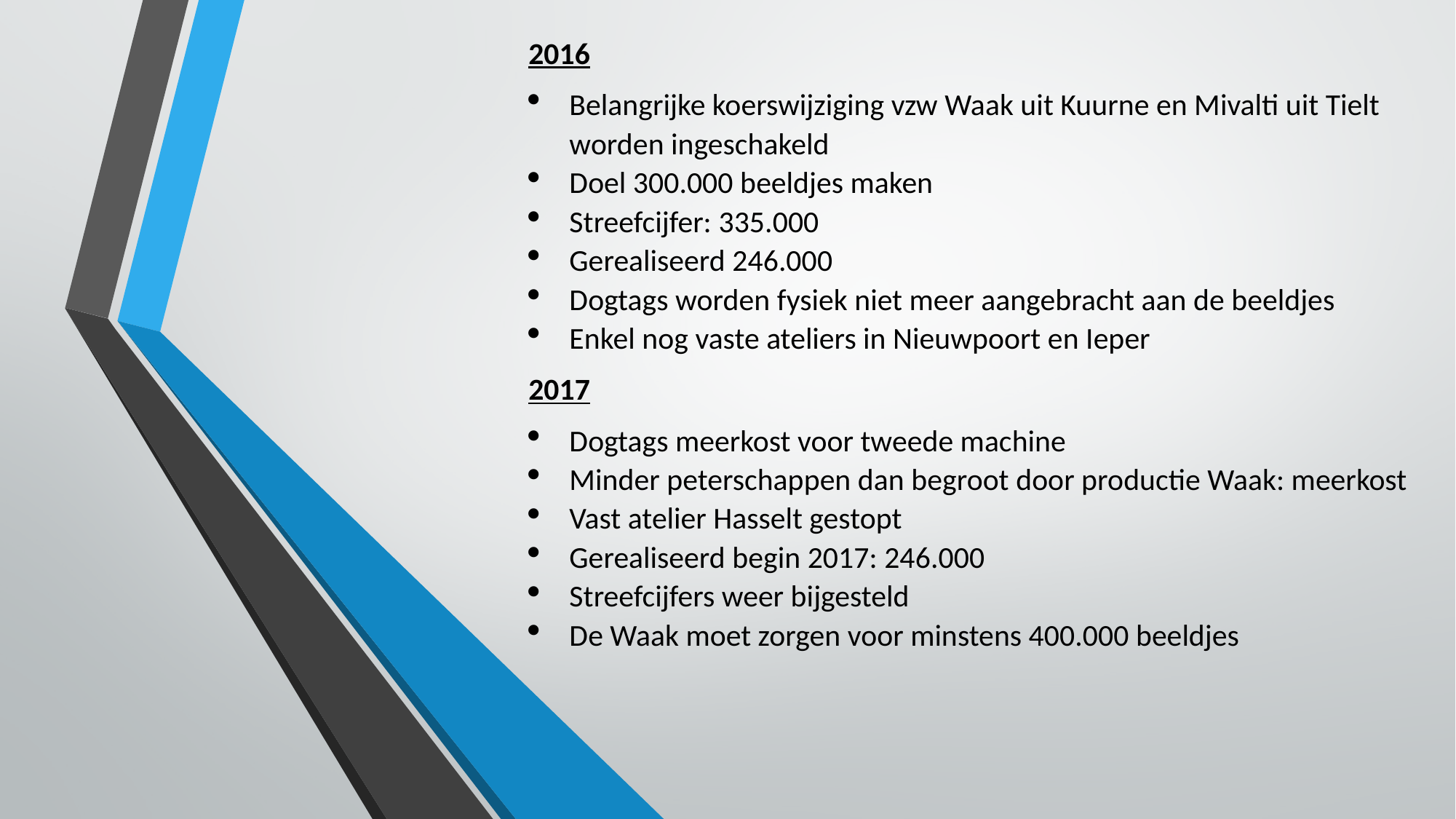

2016
Belangrijke koerswijziging vzw Waak uit Kuurne en Mivalti uit Tielt worden ingeschakeld
Doel 300.000 beeldjes maken
Streefcijfer: 335.000
Gerealiseerd 246.000
Dogtags worden fysiek niet meer aangebracht aan de beeldjes
Enkel nog vaste ateliers in Nieuwpoort en Ieper
2017
Dogtags meerkost voor tweede machine
Minder peterschappen dan begroot door productie Waak: meerkost
Vast atelier Hasselt gestopt
Gerealiseerd begin 2017: 246.000
Streefcijfers weer bijgesteld
De Waak moet zorgen voor minstens 400.000 beeldjes